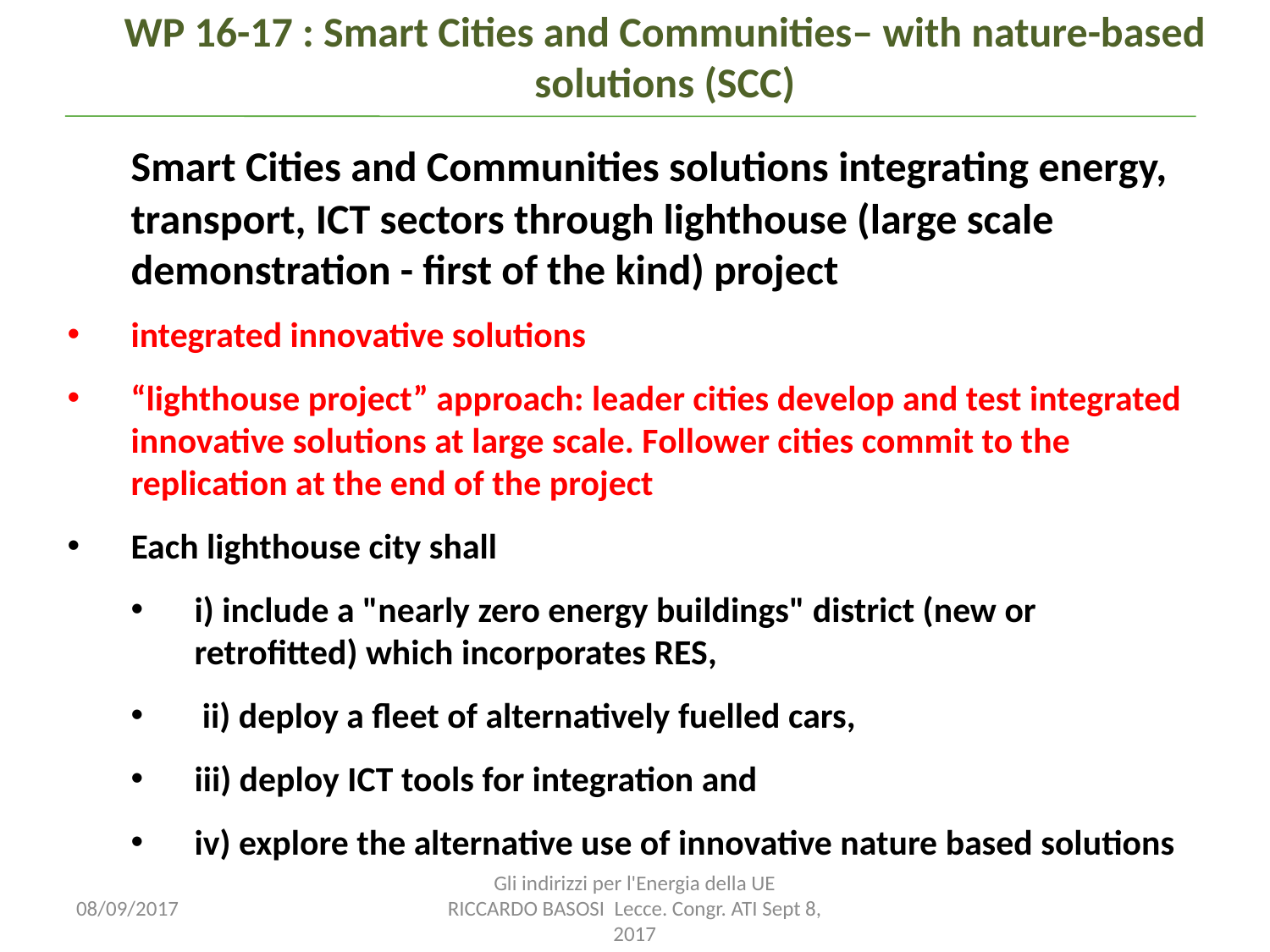

WP 16-17 : Smart Cities and Communities– with nature-based solutions (SCC)

	Smart Cities and Communities solutions integrating energy, transport, ICT sectors through lighthouse (large scale demonstration - first of the kind) project
integrated innovative solutions
“lighthouse project” approach: leader cities develop and test integrated innovative solutions at large scale. Follower cities commit to the replication at the end of the project
Each lighthouse city shall
i) include a "nearly zero energy buildings" district (new or retrofitted) which incorporates RES,
 ii) deploy a fleet of alternatively fuelled cars,
iii) deploy ICT tools for integration and
iv) explore the alternative use of innovative nature based solutions

08/09/2017
Gli indirizzi per l'Energia della UE RICCARDO BASOSI  Lecce. Congr. ATI Sept 8, 2017
66